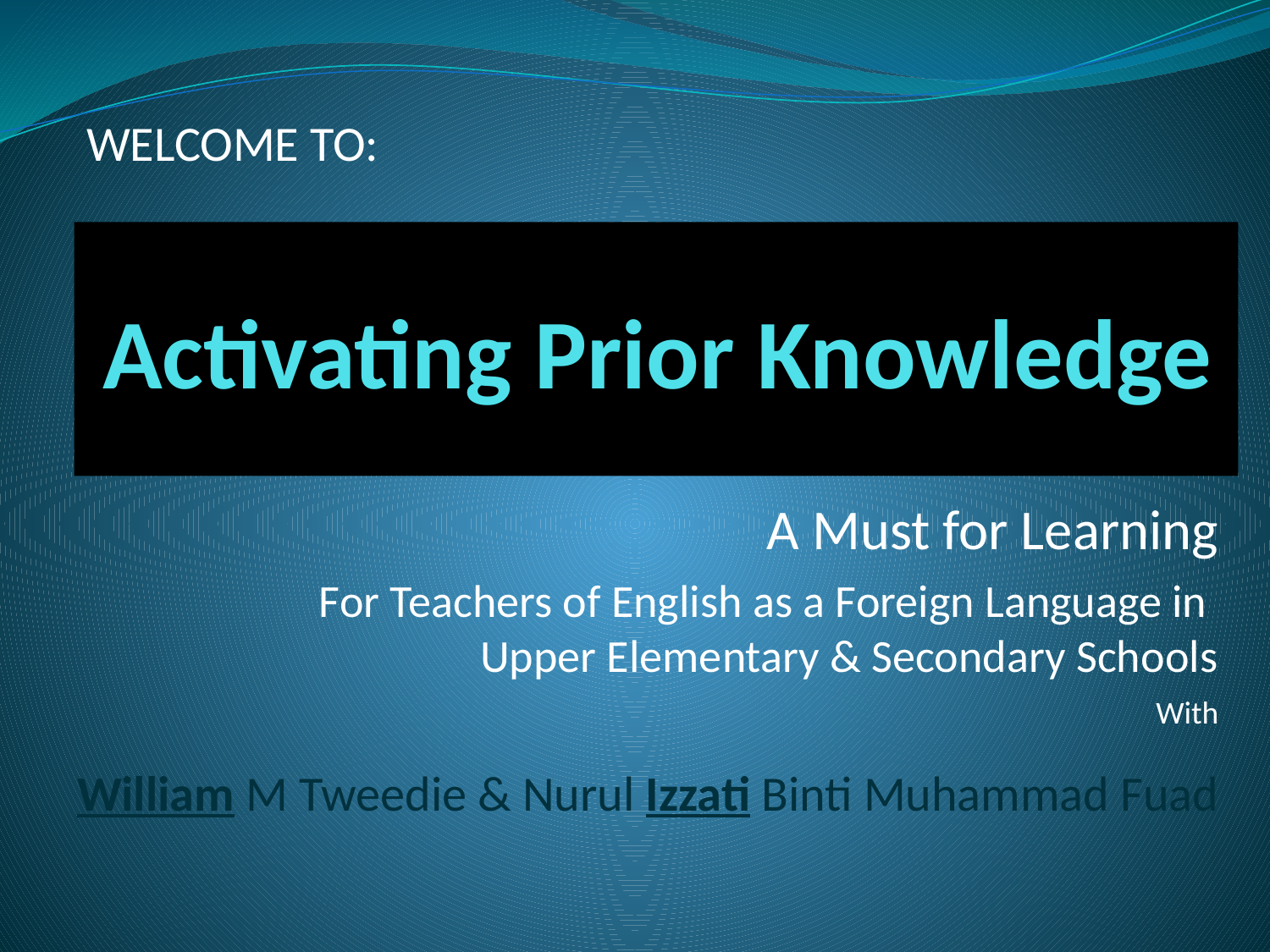

WELCOME TO:
# Activating Prior Knowledge
A Must for Learning
For Teachers of English as a Foreign Language in
Upper Elementary & Secondary Schools
With
William M Tweedie & Nurul Izzati Binti Muhammad Fuad